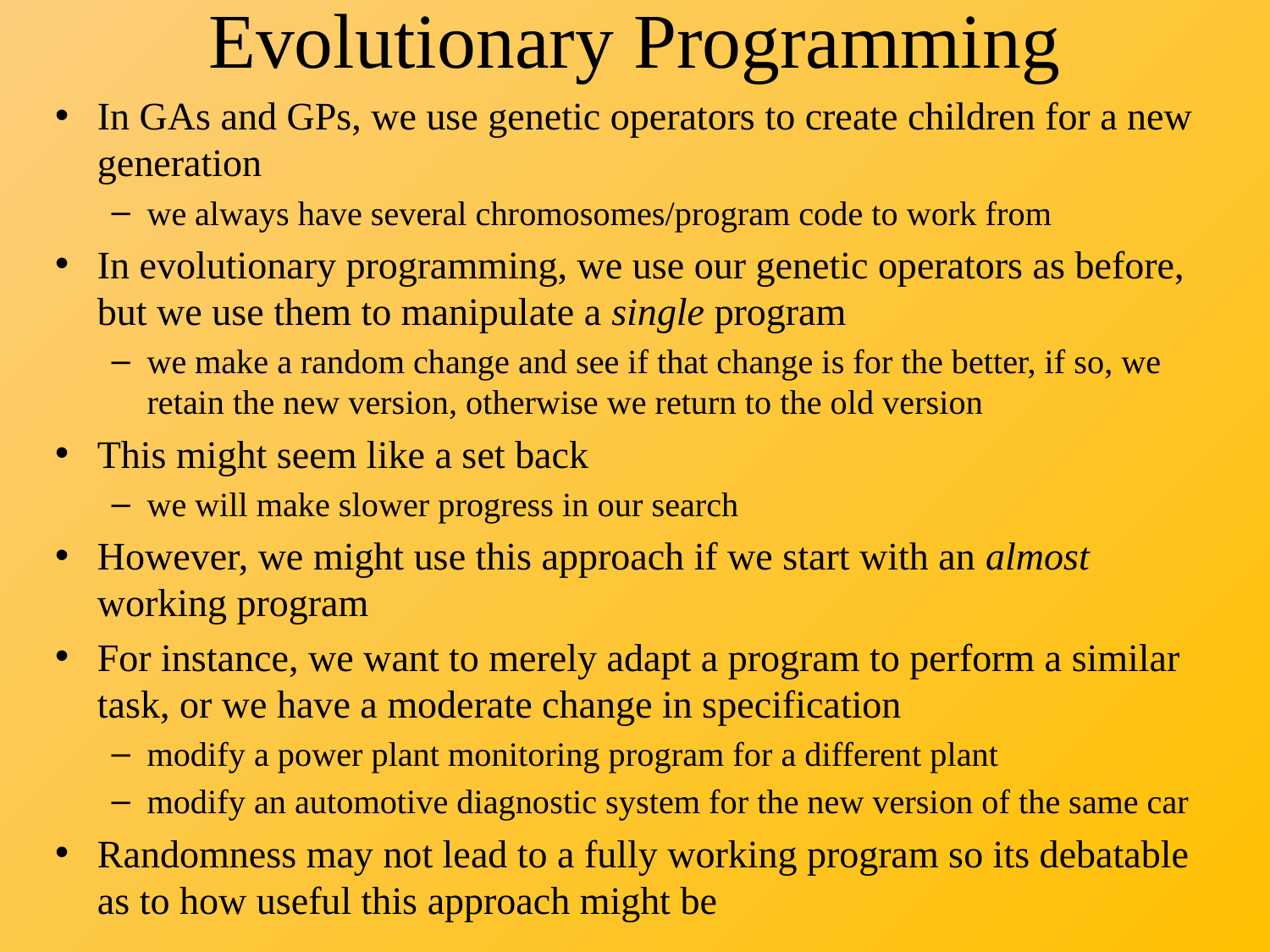

# Evolutionary Programming
In GAs and GPs, we use genetic operators to create children for a new generation
we always have several chromosomes/program code to work from
In evolutionary programming, we use our genetic operators as before, but we use them to manipulate a single program
we make a random change and see if that change is for the better, if so, we retain the new version, otherwise we return to the old version
This might seem like a set back
we will make slower progress in our search
However, we might use this approach if we start with an almost working program
For instance, we want to merely adapt a program to perform a similar task, or we have a moderate change in specification
modify a power plant monitoring program for a different plant
modify an automotive diagnostic system for the new version of the same car
Randomness may not lead to a fully working program so its debatable as to how useful this approach might be